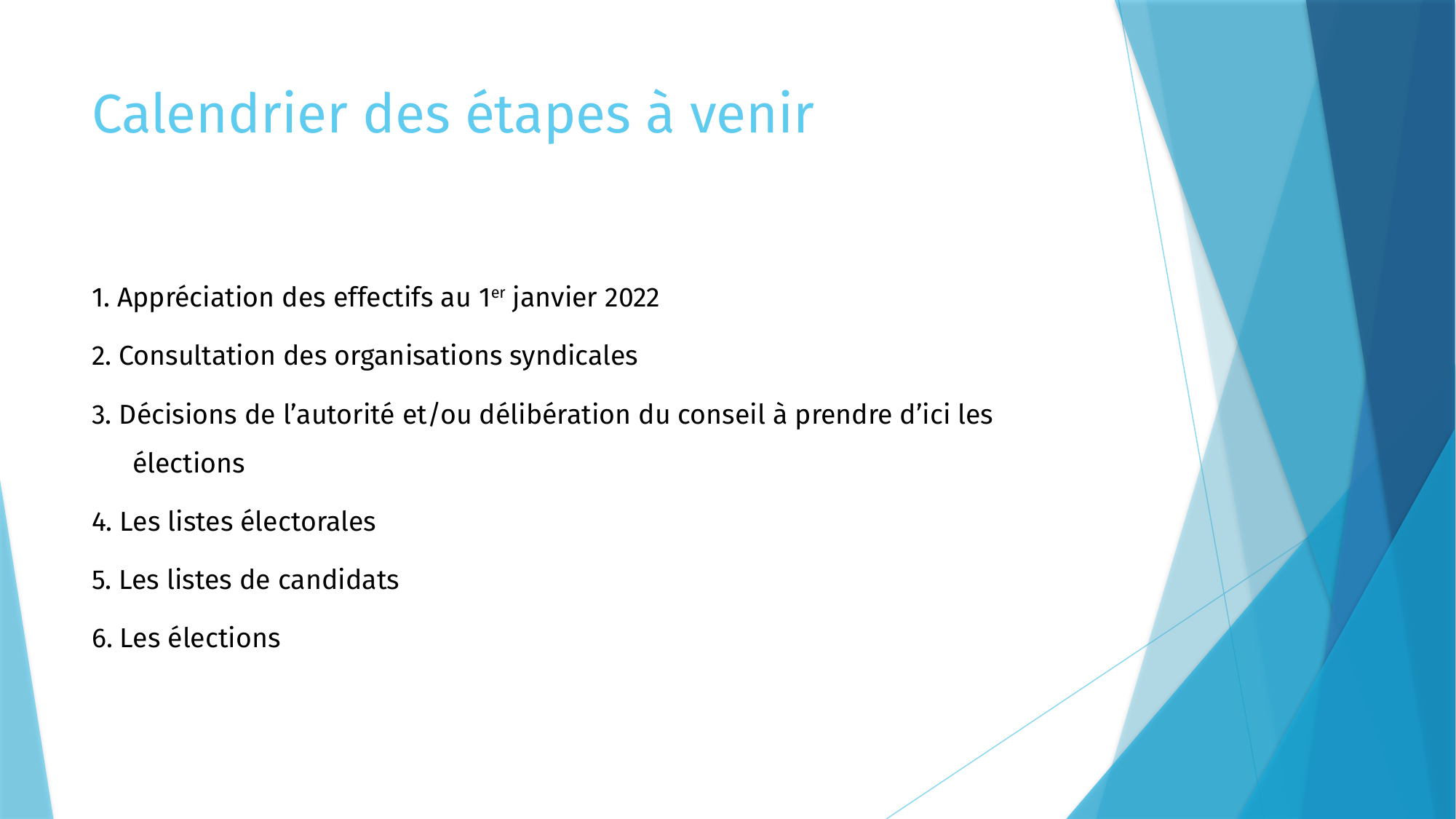

# Calendrier des étapes à venir
1. Appréciation des effectifs au 1er janvier 2022
2. Consultation des organisations syndicales
3. Décisions de l’autorité et/ou délibération du conseil à prendre d’ici les élections
4. Les listes électorales
5. Les listes de candidats
6. Les élections